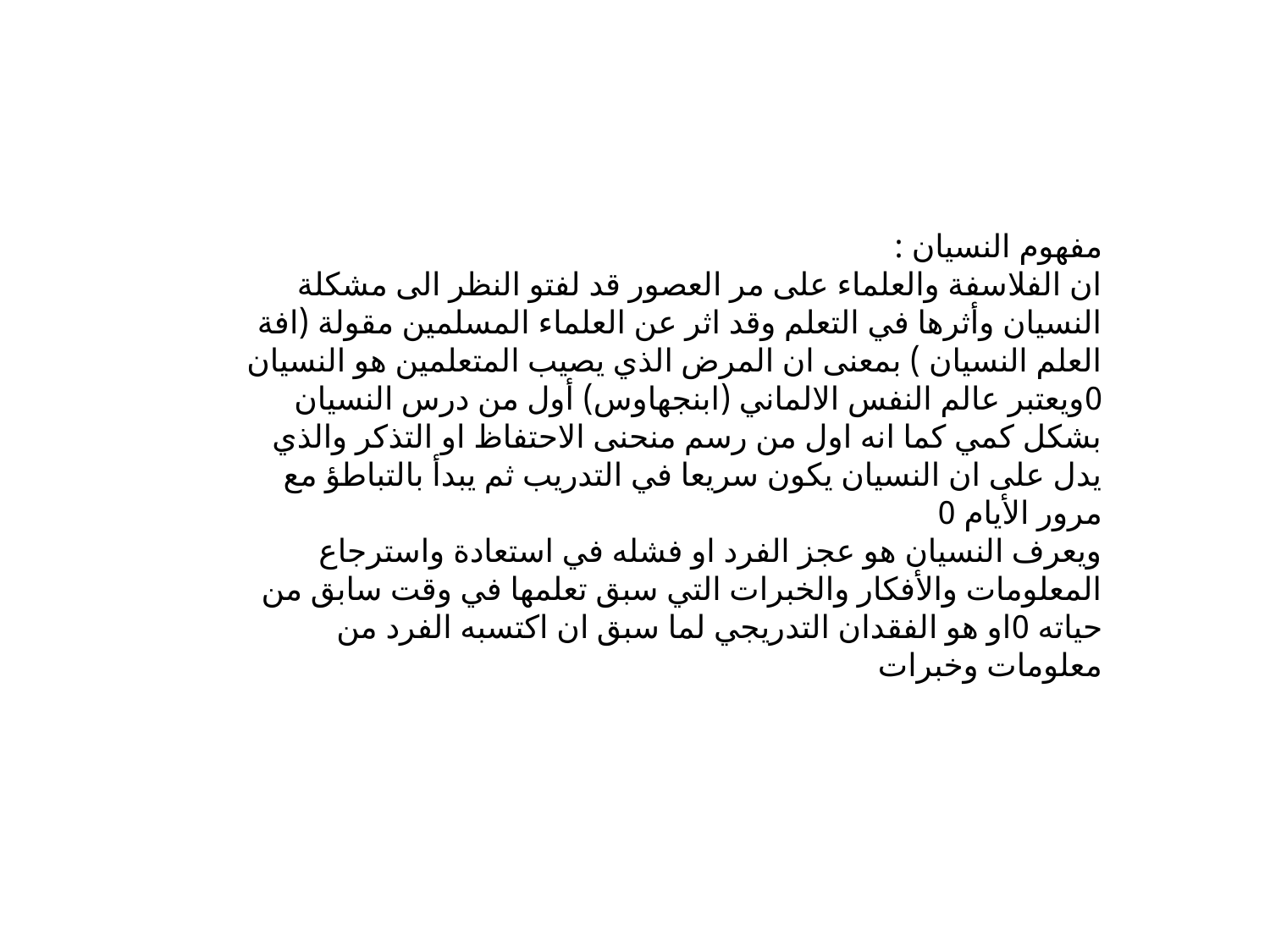

مفهوم النسيان :
ان الفلاسفة والعلماء على مر العصور قد لفتو النظر الى مشكلة النسيان وأثرها في التعلم وقد اثر عن العلماء المسلمين مقولة (افة العلم النسيان ) بمعنى ان المرض الذي يصيب المتعلمين هو النسيان 0ويعتبر عالم النفس الالماني (ابنجهاوس) أول من درس النسيان بشكل كمي كما انه اول من رسم منحنى الاحتفاظ او التذكر والذي يدل على ان النسيان يكون سريعا في التدريب ثم يبدأ بالتباطؤ مع مرور الأيام 0 
ويعرف النسيان هو عجز الفرد او فشله في استعادة واسترجاع المعلومات والأفكار والخبرات التي سبق تعلمها في وقت سابق من حياته 0او هو الفقدان التدريجي لما سبق ان اكتسبه الفرد من معلومات وخبرات